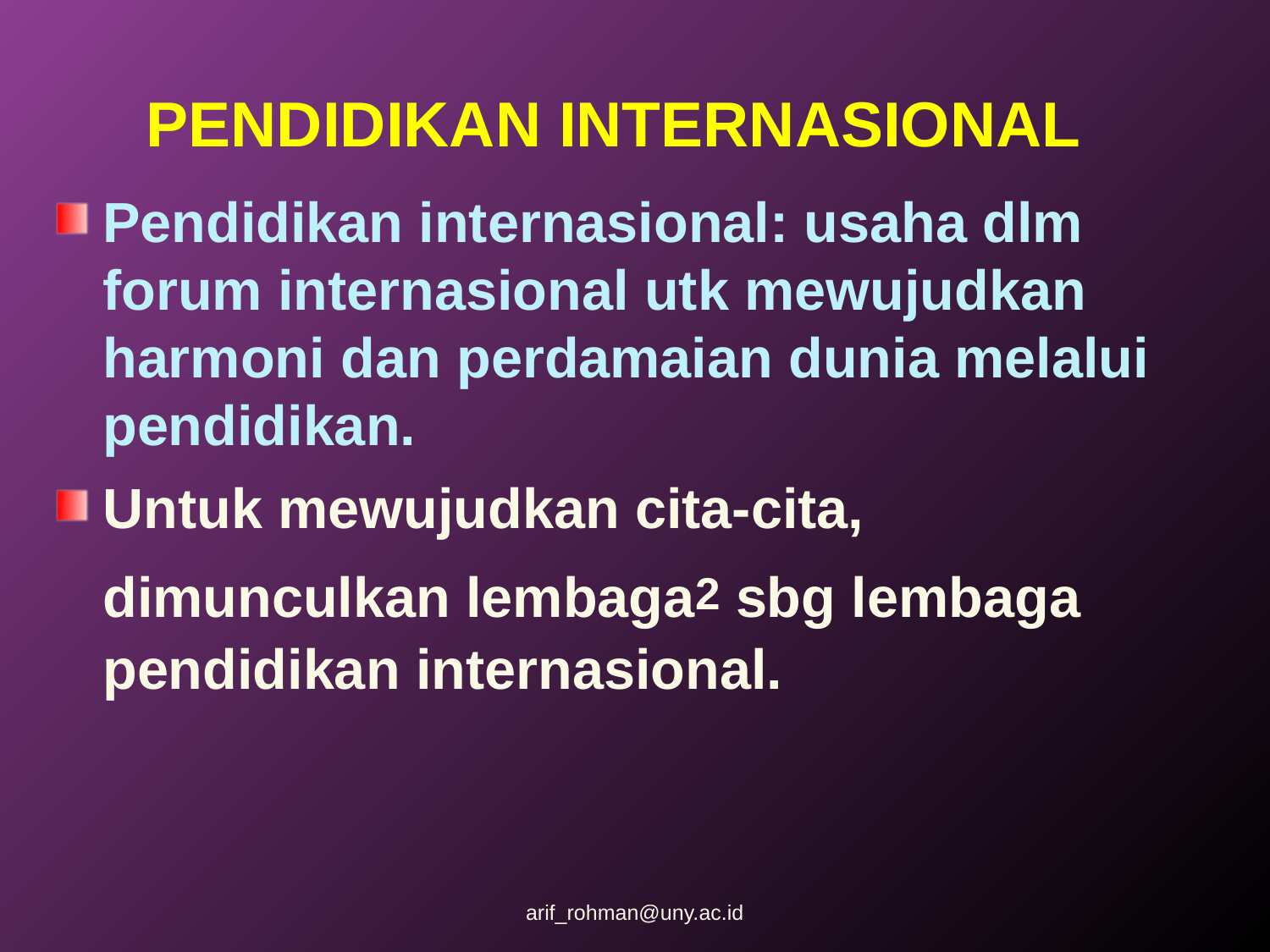

# PENDIDIKAN INTERNASIONAL
Pendidikan internasional: usaha dlm forum internasional utk mewujudkan harmoni dan perdamaian dunia melalui pendidikan.
Untuk mewujudkan cita-cita, dimunculkan lembaga2 sbg lembaga pendidikan internasional.
arif_rohman@uny.ac.id